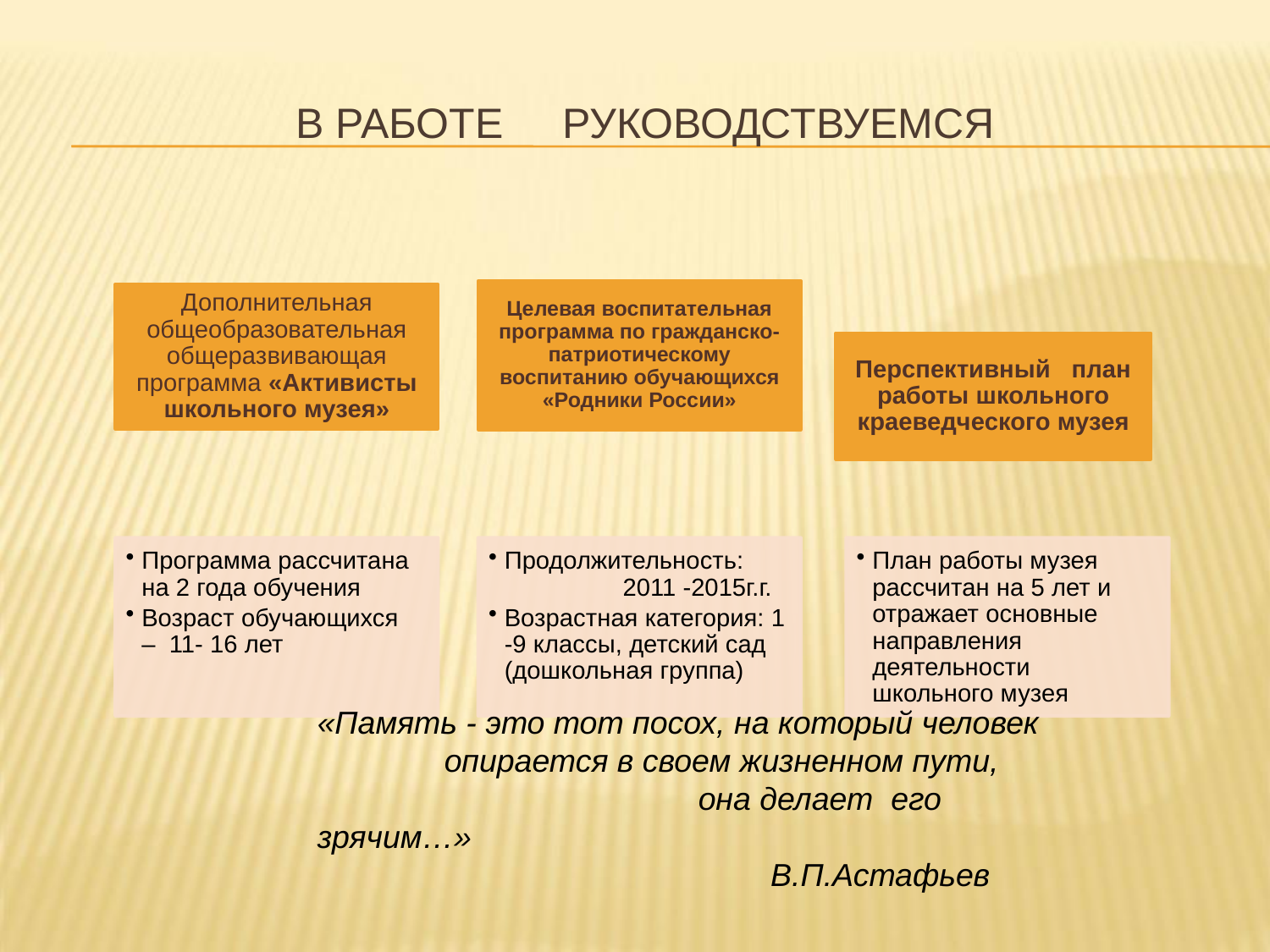

# В работе     руководствуемся
Дополнительная общеобразовательная общеразвивающая программа «Активисты школьного музея»
Программа рассчитана на 2 года обучения
Возраст обучающихся  –  11- 16 лет
Целевая воспитательная программа по гражданско-патриотическому воспитанию обучающихся «Родники России»
Продолжительность:                        2011 -2015г.г.
Возрастная категория: 1 -9 классы, детский сад (дошкольная группа)
Перспективный   план работы школьного краеведческого музея
План работы музея рассчитан на 5 лет и отражает основные направления деятельности школьного музея
«Память - это тот посох, на который человек
      	опирается в своем жизненном пути,
			она делает  его зрячим…»
В.П.Астафьев